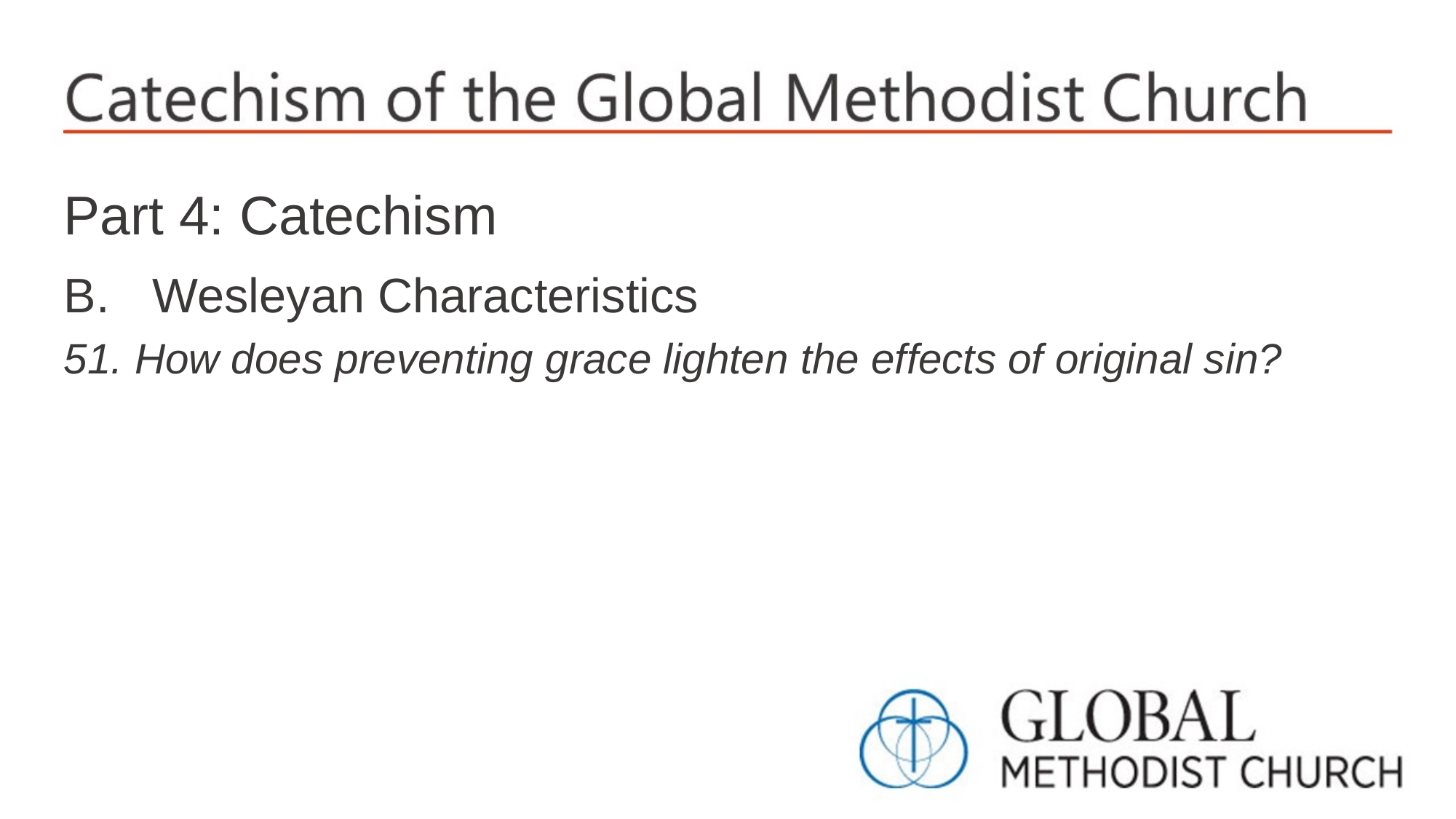

Part 4: Catechism
Wesleyan Characteristics
51. How does preventing grace lighten the effects of original sin?